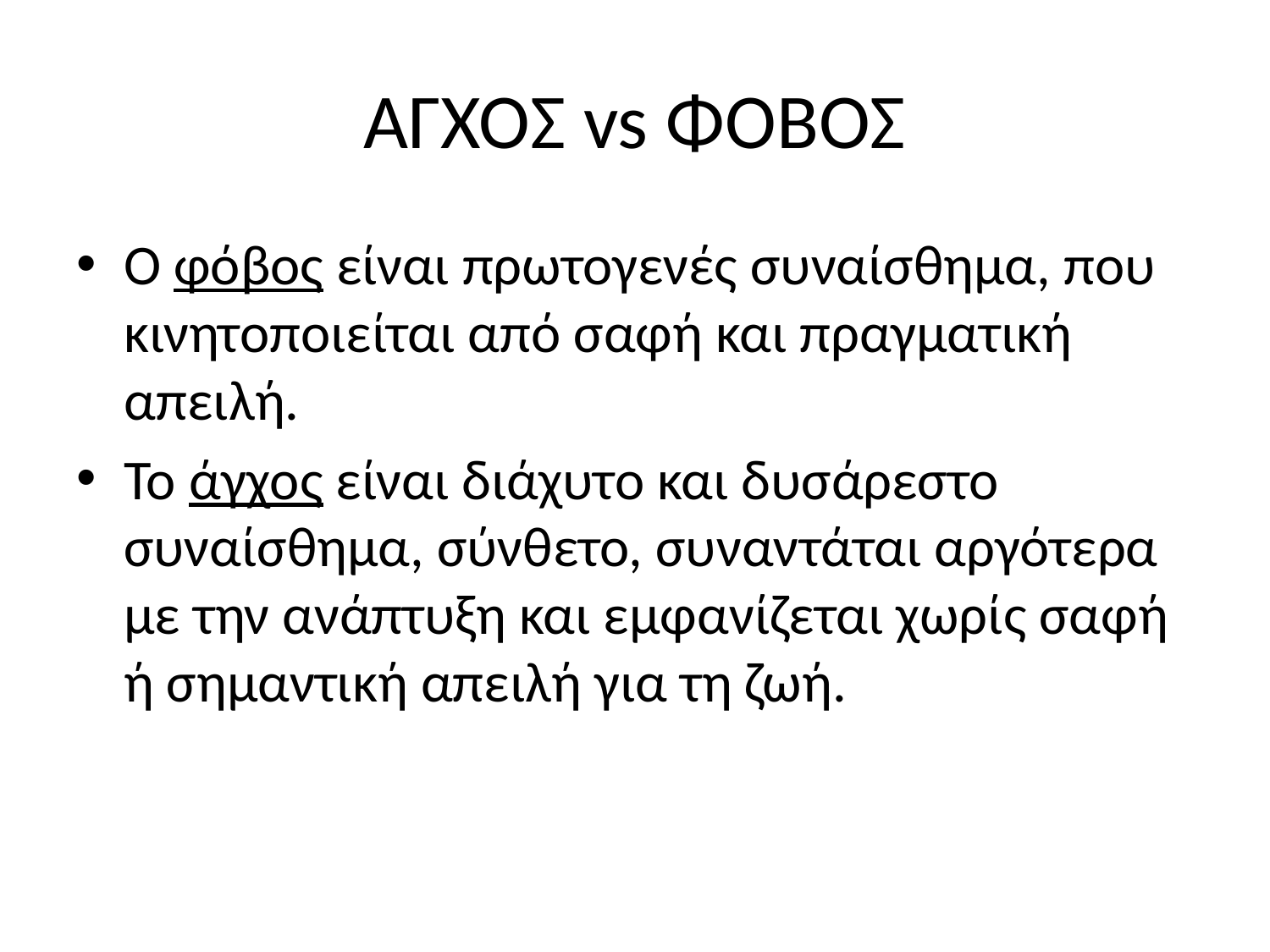

# ΑΓΧΟΣ vs ΦΟΒΟΣ
Ο φόβος είναι πρωτογενές συναίσθημα, που κινητοποιείται από σαφή και πραγματική απειλή.
Το άγχος είναι διάχυτο και δυσάρεστο συναίσθημα, σύνθετο, συναντάται αργότερα με την ανάπτυξη και εμφανίζεται χωρίς σαφή ή σημαντική απειλή για τη ζωή.